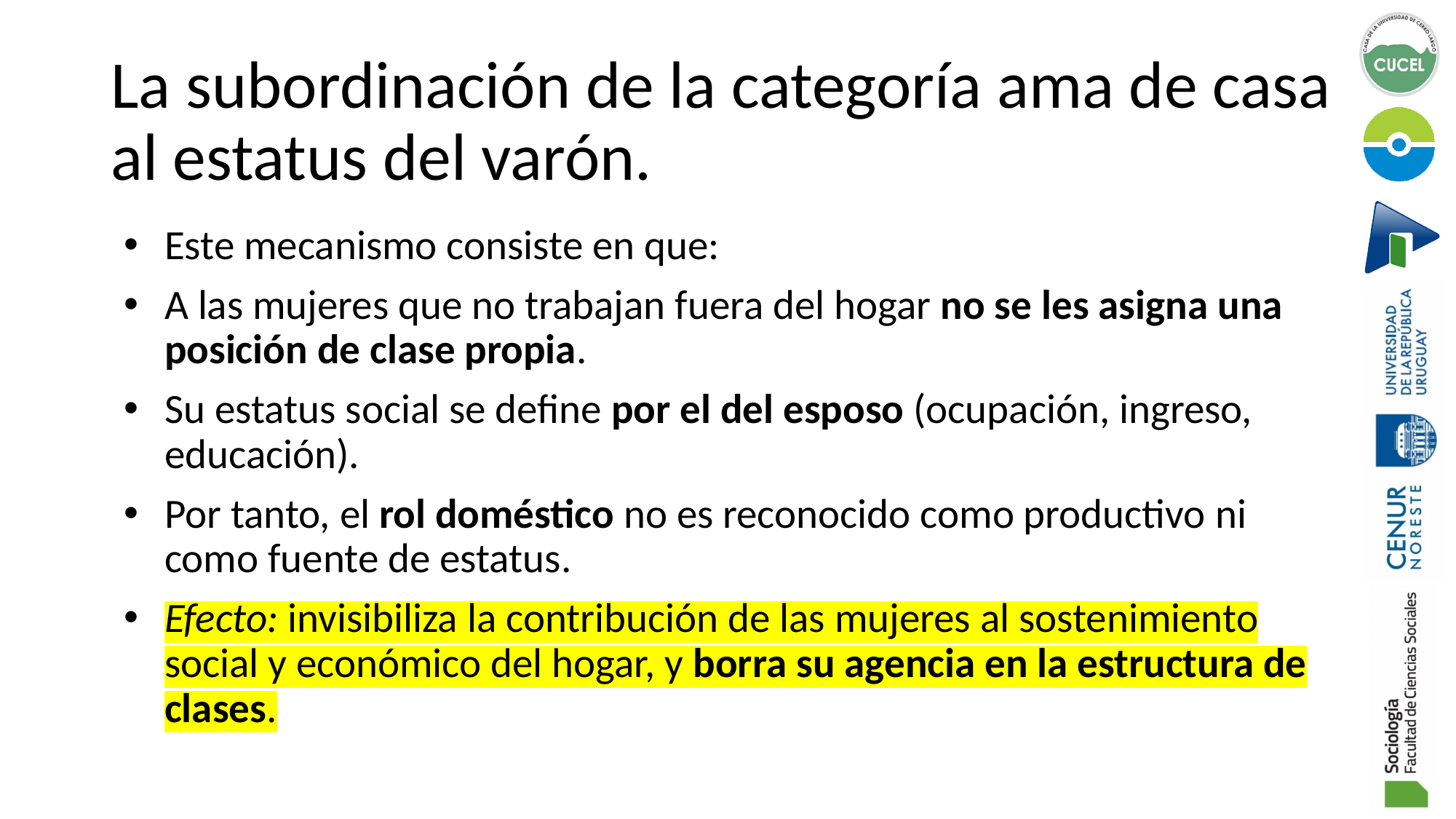

# La subordinación de la categoría ama de casa al estatus del varón.
Este mecanismo consiste en que:
A las mujeres que no trabajan fuera del hogar no se les asigna una posición de clase propia.
Su estatus social se define por el del esposo (ocupación, ingreso, educación).
Por tanto, el rol doméstico no es reconocido como productivo ni como fuente de estatus.
Efecto: invisibiliza la contribución de las mujeres al sostenimiento social y económico del hogar, y borra su agencia en la estructura de clases.